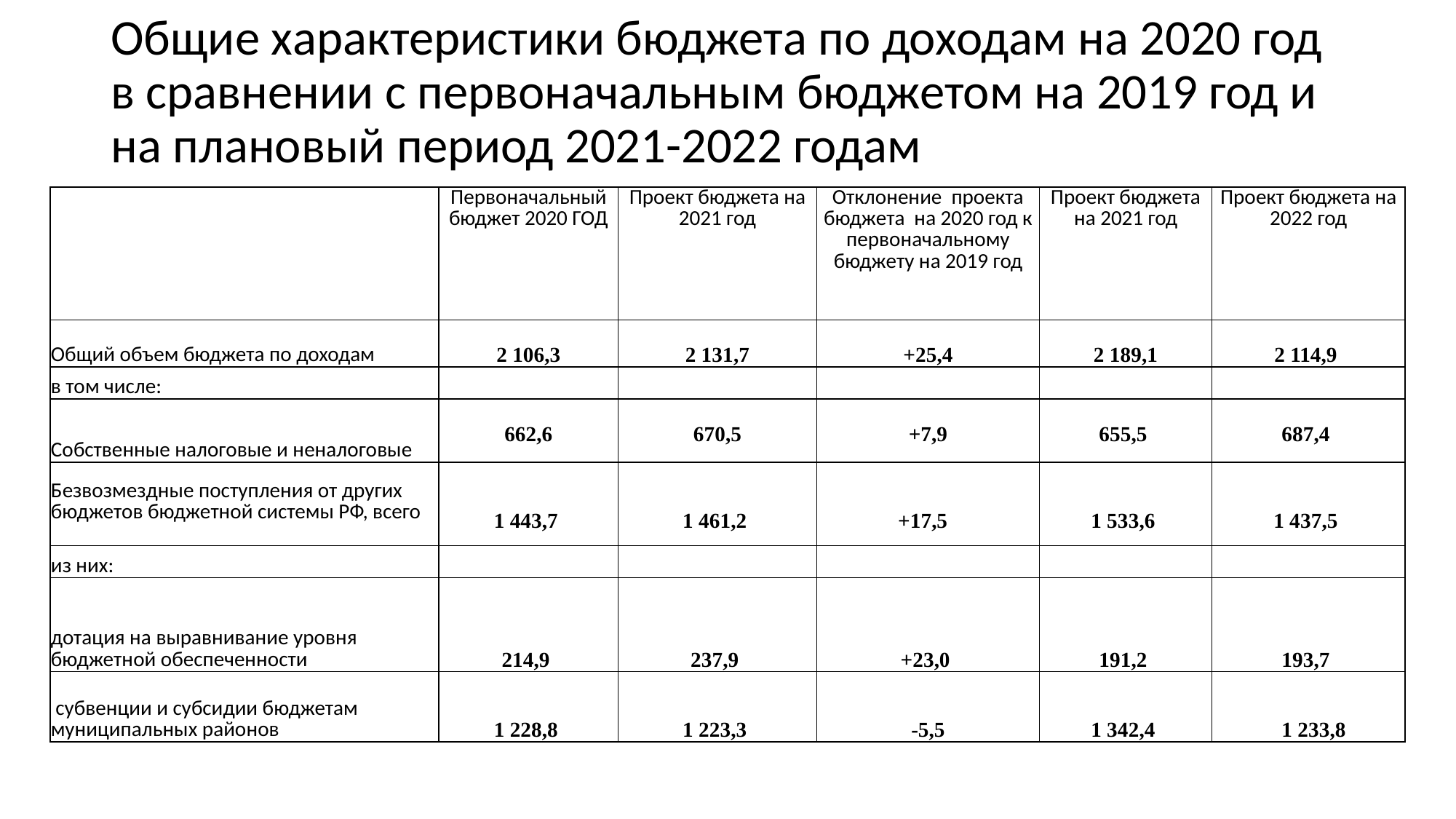

# Общие характеристики бюджета по доходам на 2020 год в сравнении с первоначальным бюджетом на 2019 год и на плановый период 2021-2022 годам
|  | Первоначальный бюджет 2020 ГОД | Проект бюджета на 2021 год | Отклонение проекта бюджета на 2020 год к первоначальному бюджету на 2019 год | Проект бюджета на 2021 год | Проект бюджета на 2022 год |
| --- | --- | --- | --- | --- | --- |
| Общий объем бюджета по доходам | 2 106,3 | 2 131,7 | +25,4 | 2 189,1 | 2 114,9 |
| в том числе: |  |  |  |  |  |
| Собственные налоговые и неналоговые | 662,6 | 670,5 | +7,9 | 655,5 | 687,4 |
| Безвозмездные поступления от других бюджетов бюджетной системы РФ, всего | 1 443,7 | 1 461,2 | +17,5 | 1 533,6 | 1 437,5 |
| из них: |  |  |  |  |  |
| дотация на выравнивание уровня бюджетной обеспеченности | 214,9 | 237,9 | +23,0 | 191,2 | 193,7 |
| субвенции и субсидии бюджетам муниципальных районов | 1 228,8 | 1 223,3 | -5,5 | 1 342,4 | 1 233,8 |